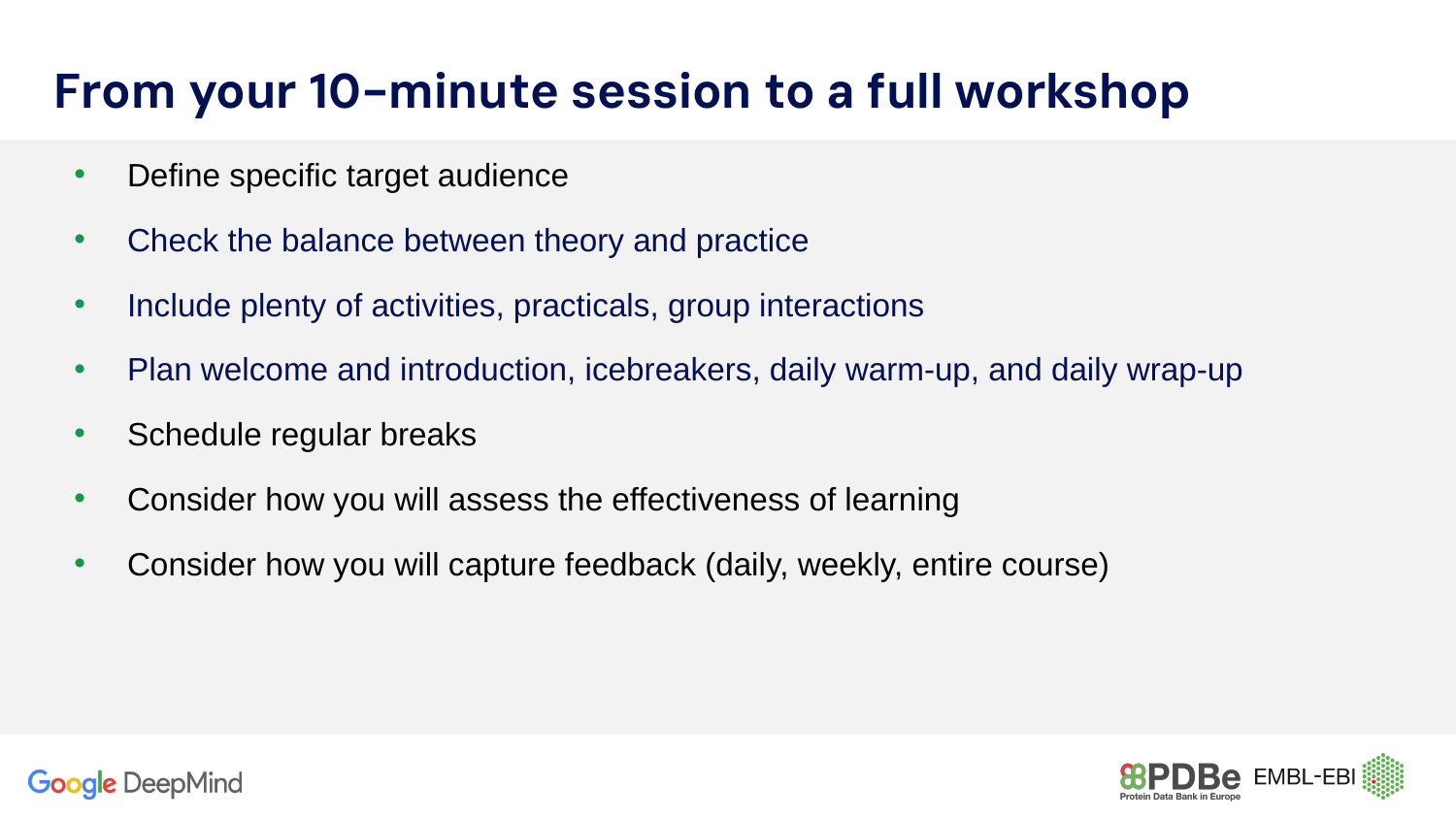

# From your 10-minute session to a full workshop
Define specific target audience
Check the balance between theory and practice
Include plenty of activities, practicals, group interactions
Plan welcome and introduction, icebreakers, daily warm-up, and daily wrap-up
Schedule regular breaks
Consider how you will assess the effectiveness of learning
Consider how you will capture feedback (daily, weekly, entire course)